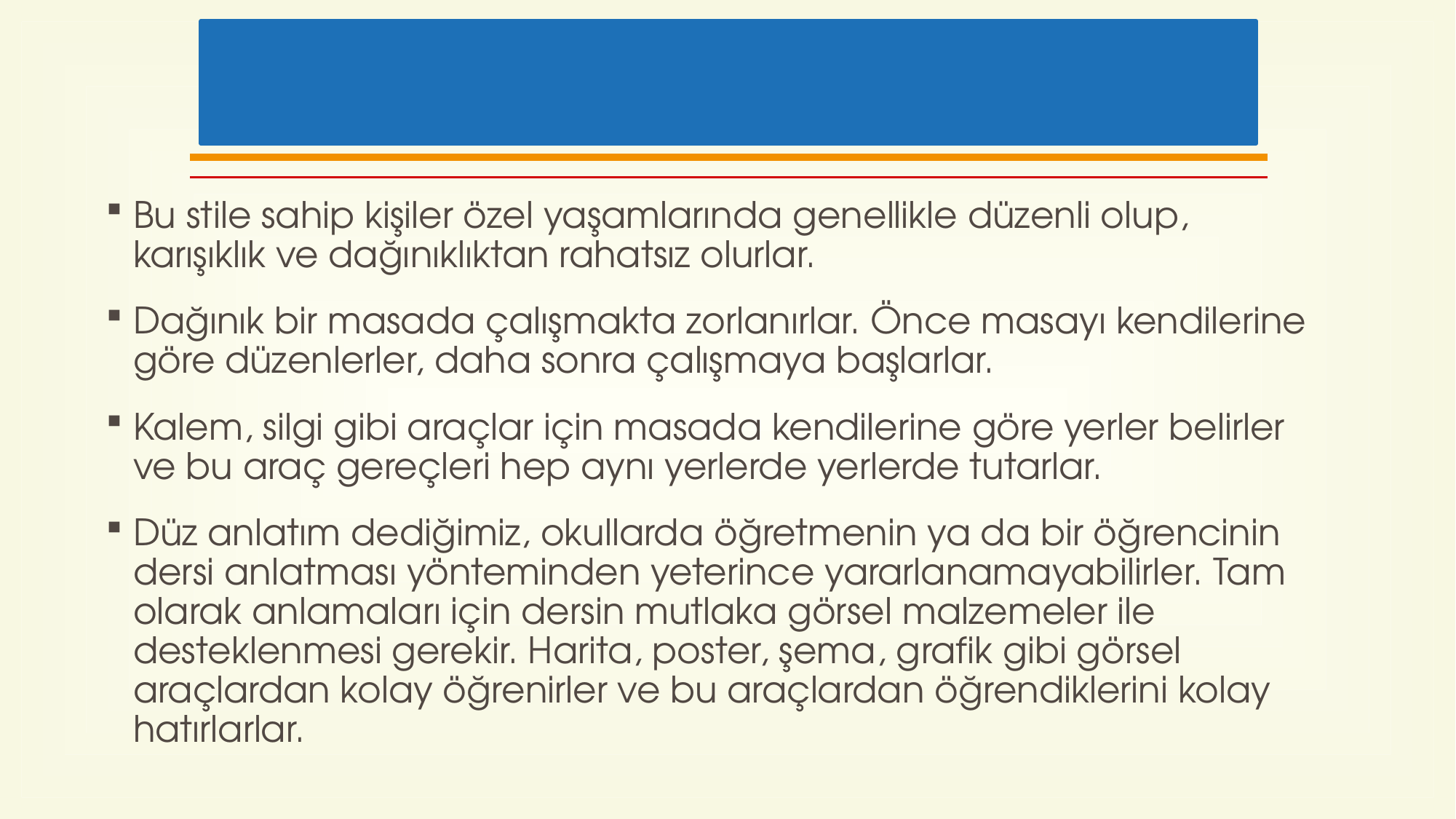

#
Bu stile sahip kişiler özel yaşamlarında genellikle düzenli olup, karışıklık ve dağınıklıktan rahatsız olurlar.
Dağınık bir masada çalışmakta zorlanırlar. Önce masayı kendilerine göre düzenlerler, daha sonra çalışmaya başlarlar.
Kalem, silgi gibi araçlar için masada kendilerine göre yerler belirler ve bu araç gereçleri hep aynı yerlerde yerlerde tutarlar.
Düz anlatım dediğimiz, okullarda öğretmenin ya da bir öğrencinin dersi anlatması yönteminden yeterince yararlanamayabilirler. Tam olarak anlamaları için dersin mutlaka görsel malzemeler ile desteklenmesi gerekir. Harita, poster, şema, grafik gibi görsel araçlardan kolay öğrenirler ve bu araçlardan öğrendiklerini kolay hatırlarlar.